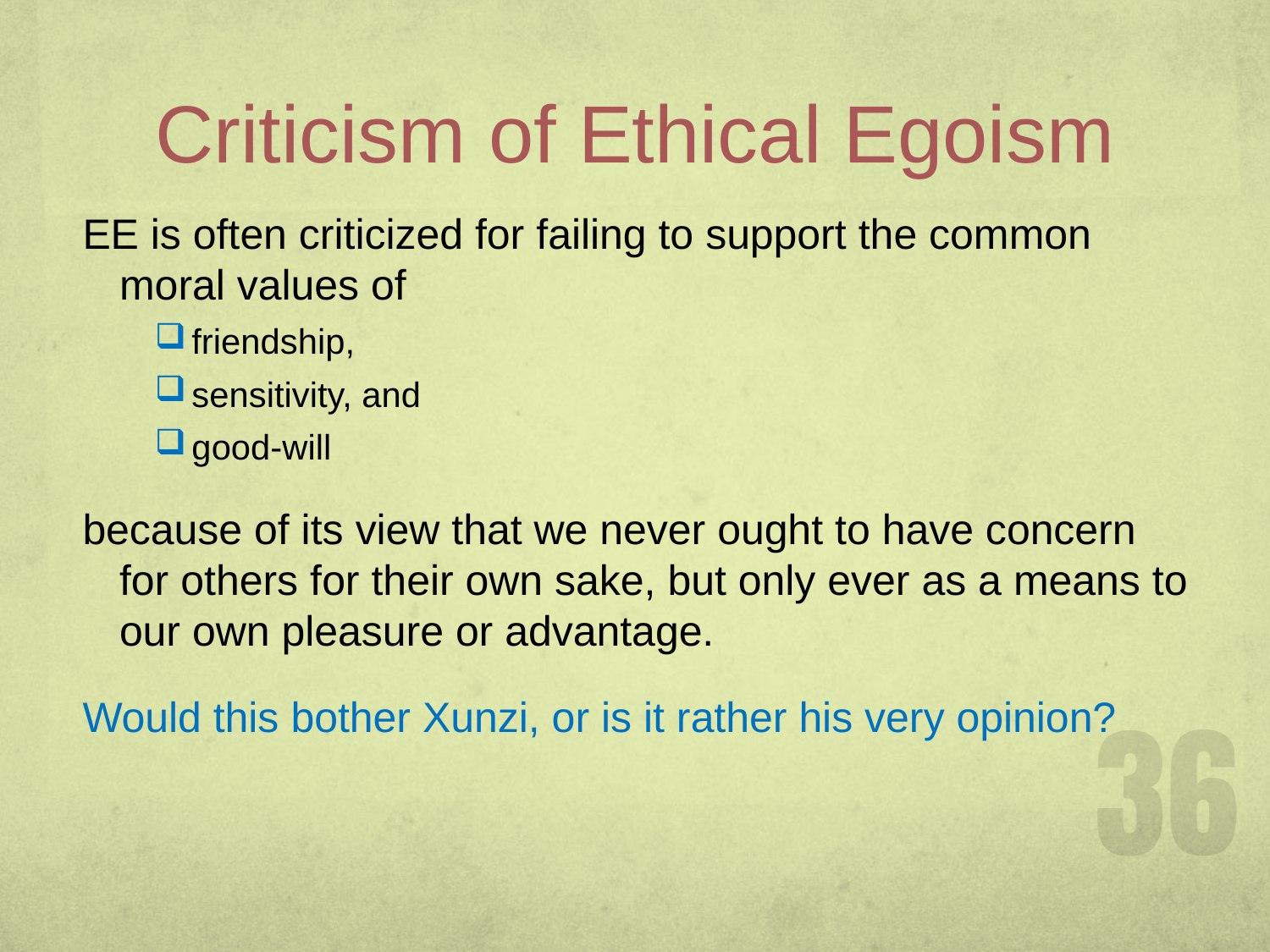

# Criticism of Ethical Egoism
EE is often criticized for failing to support the common moral values of
friendship,
sensitivity, and
good-will
because of its view that we never ought to have concern for others for their own sake, but only ever as a means to our own pleasure or advantage.
Would this bother Xunzi, or is it rather his very opinion?
36